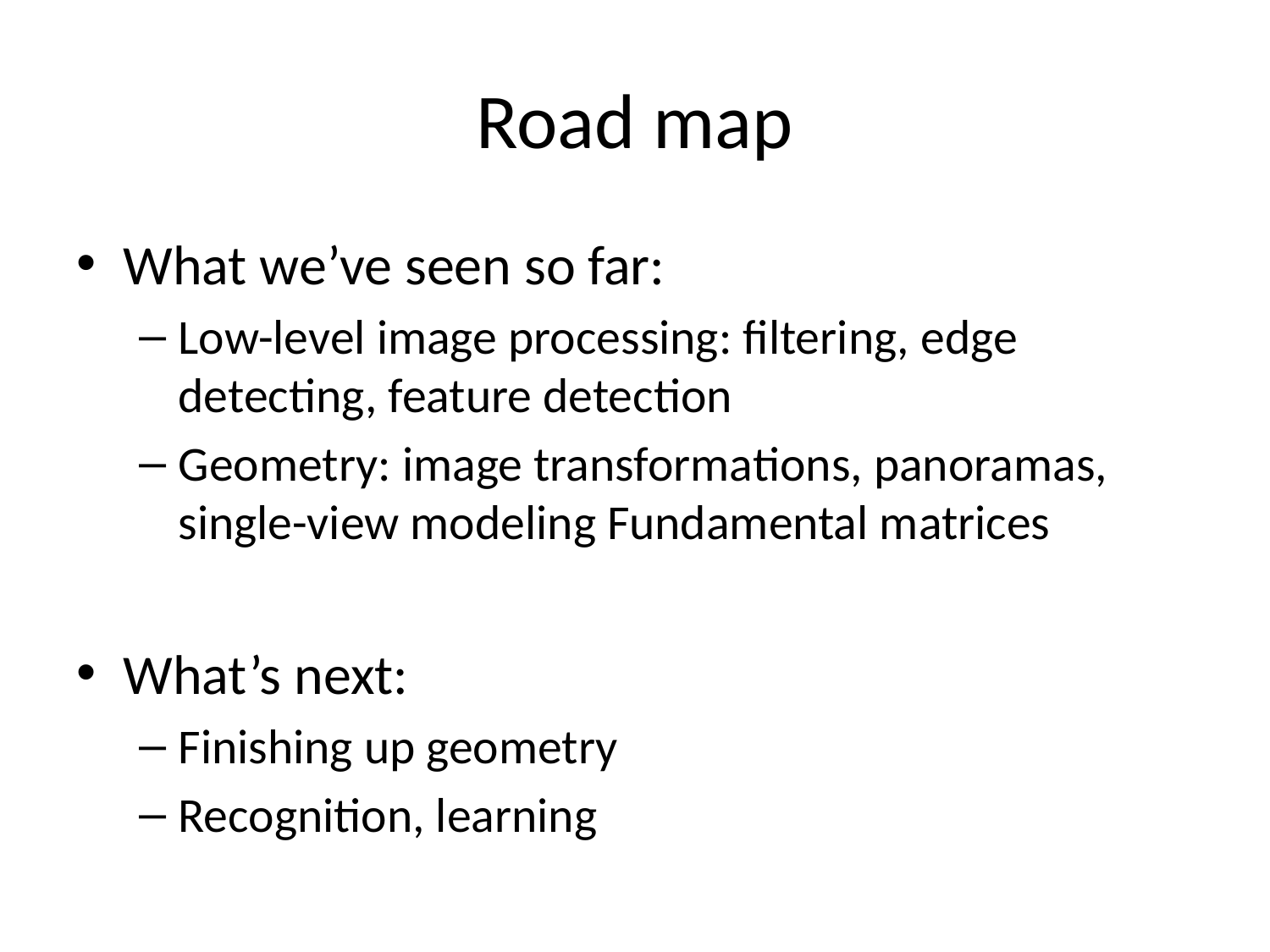

# Road map
What we’ve seen so far:
Low-level image processing: filtering, edge detecting, feature detection
Geometry: image transformations, panoramas, single-view modeling Fundamental matrices

What’s next:
Finishing up geometry
Recognition, learning